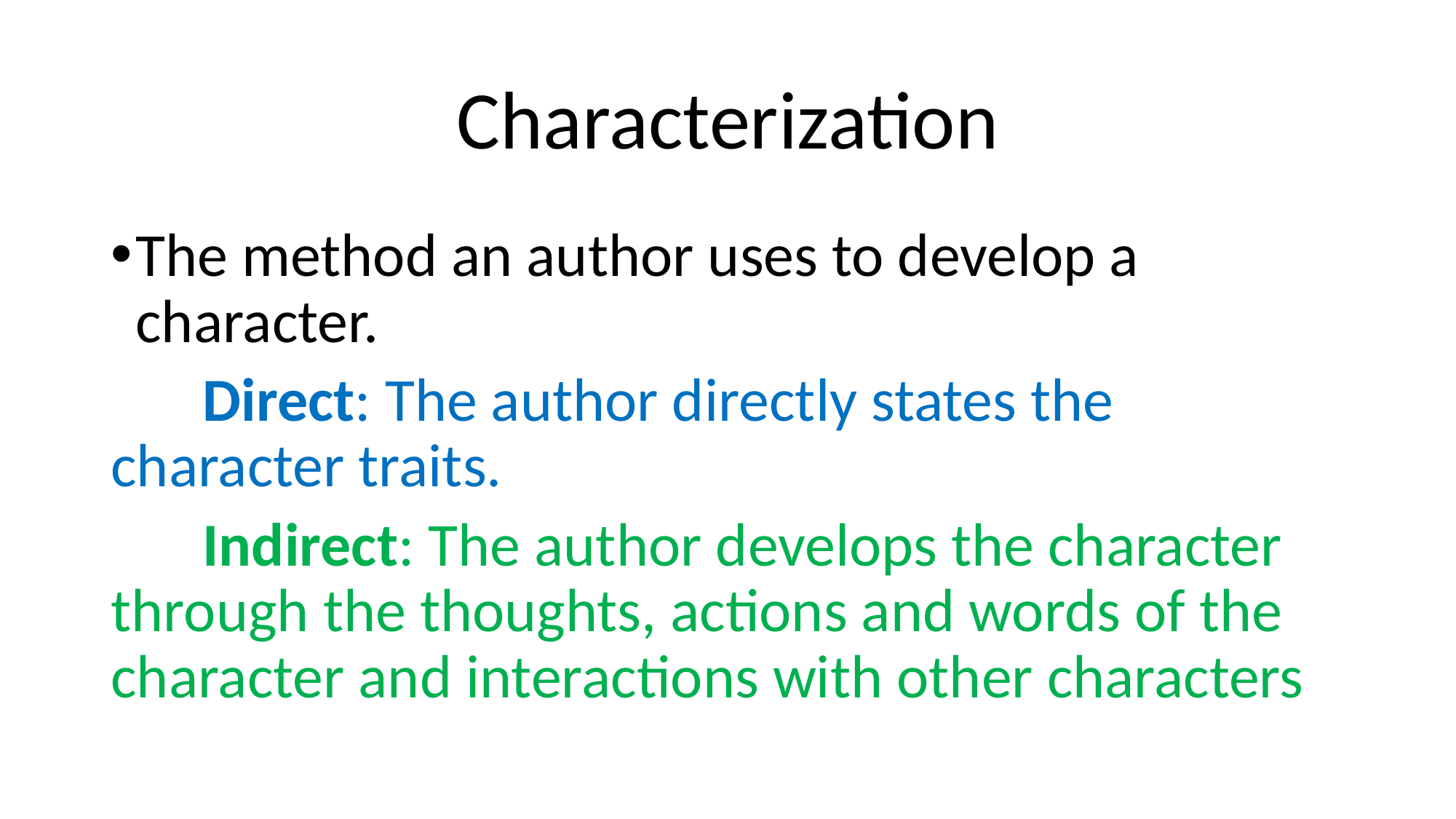

# Characterization
The method an author uses to develop a character.
		Direct: The author directly states the character traits.
		Indirect: The author develops the character through the thoughts, actions and words of the character and interactions with other characters